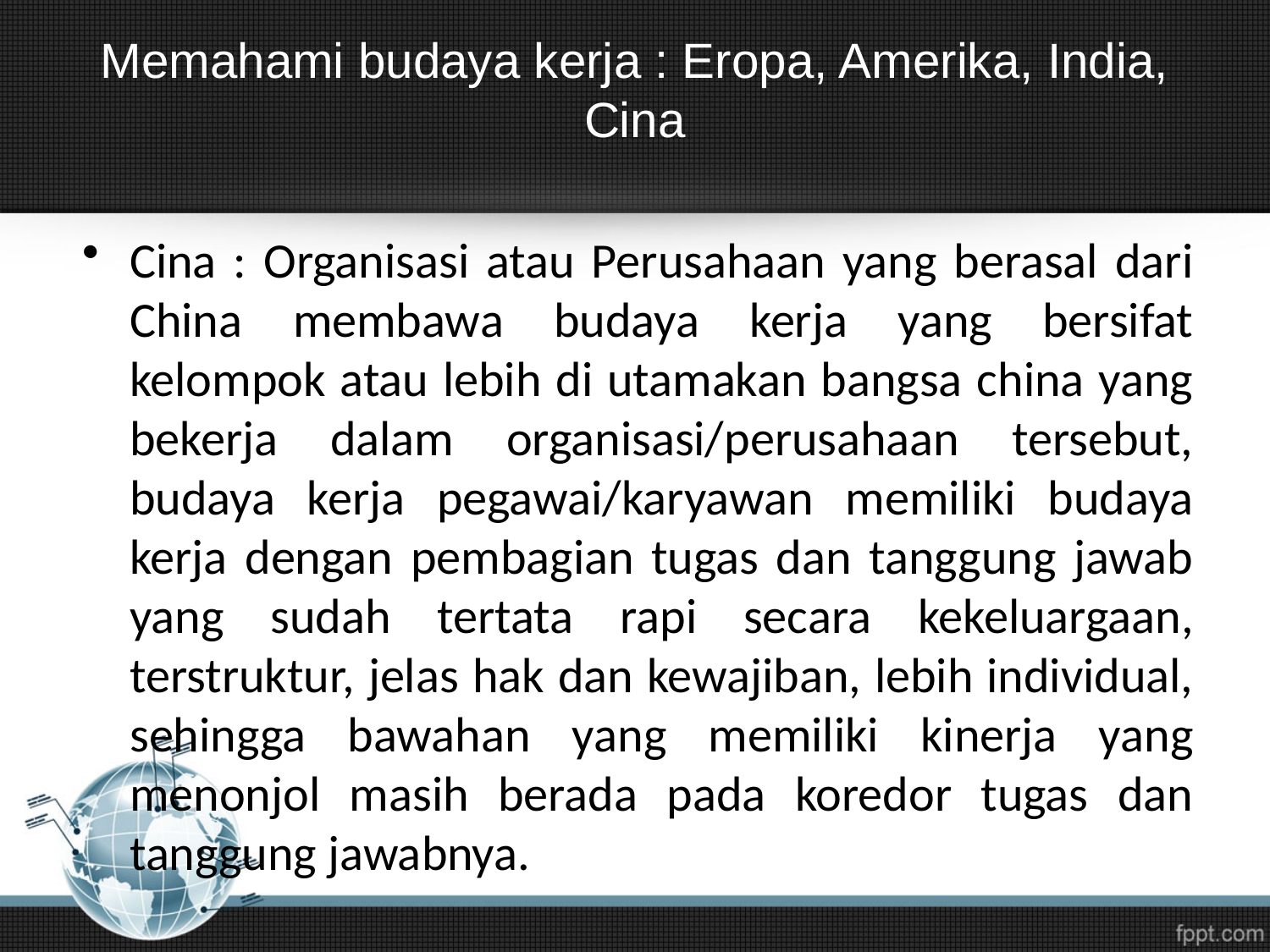

# Memahami budaya kerja : Eropa, Amerika, India, Cina
Cina : Organisasi atau Perusahaan yang berasal dari China membawa budaya kerja yang bersifat kelompok atau lebih di utamakan bangsa china yang bekerja dalam organisasi/perusahaan tersebut, budaya kerja pegawai/karyawan memiliki budaya kerja dengan pembagian tugas dan tanggung jawab yang sudah tertata rapi secara kekeluargaan, terstruktur, jelas hak dan kewajiban, lebih individual, sehingga bawahan yang memiliki kinerja yang menonjol masih berada pada koredor tugas dan tanggung jawabnya.